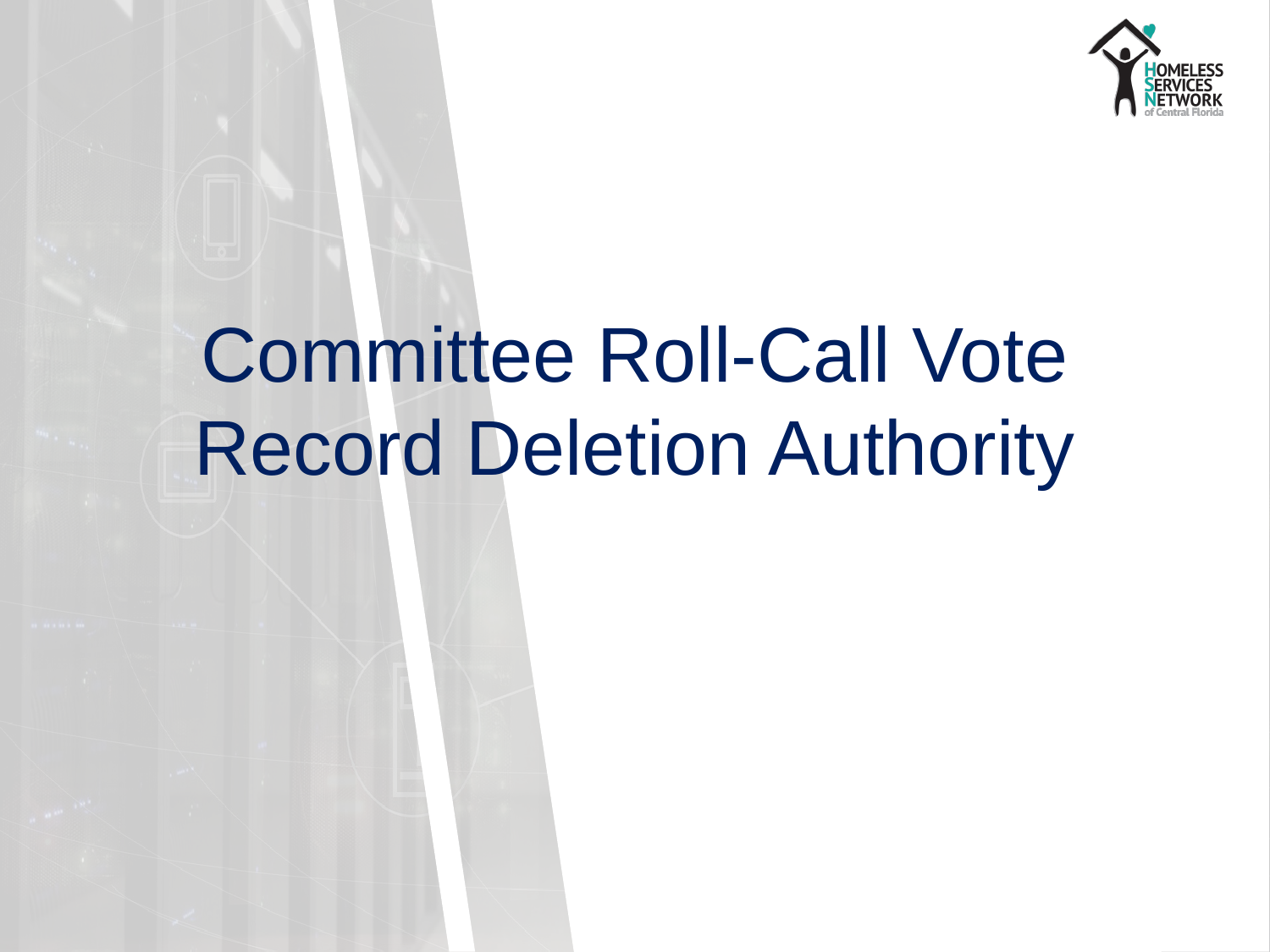

# Committee Roll-Call Vote
Record Deletion Authority